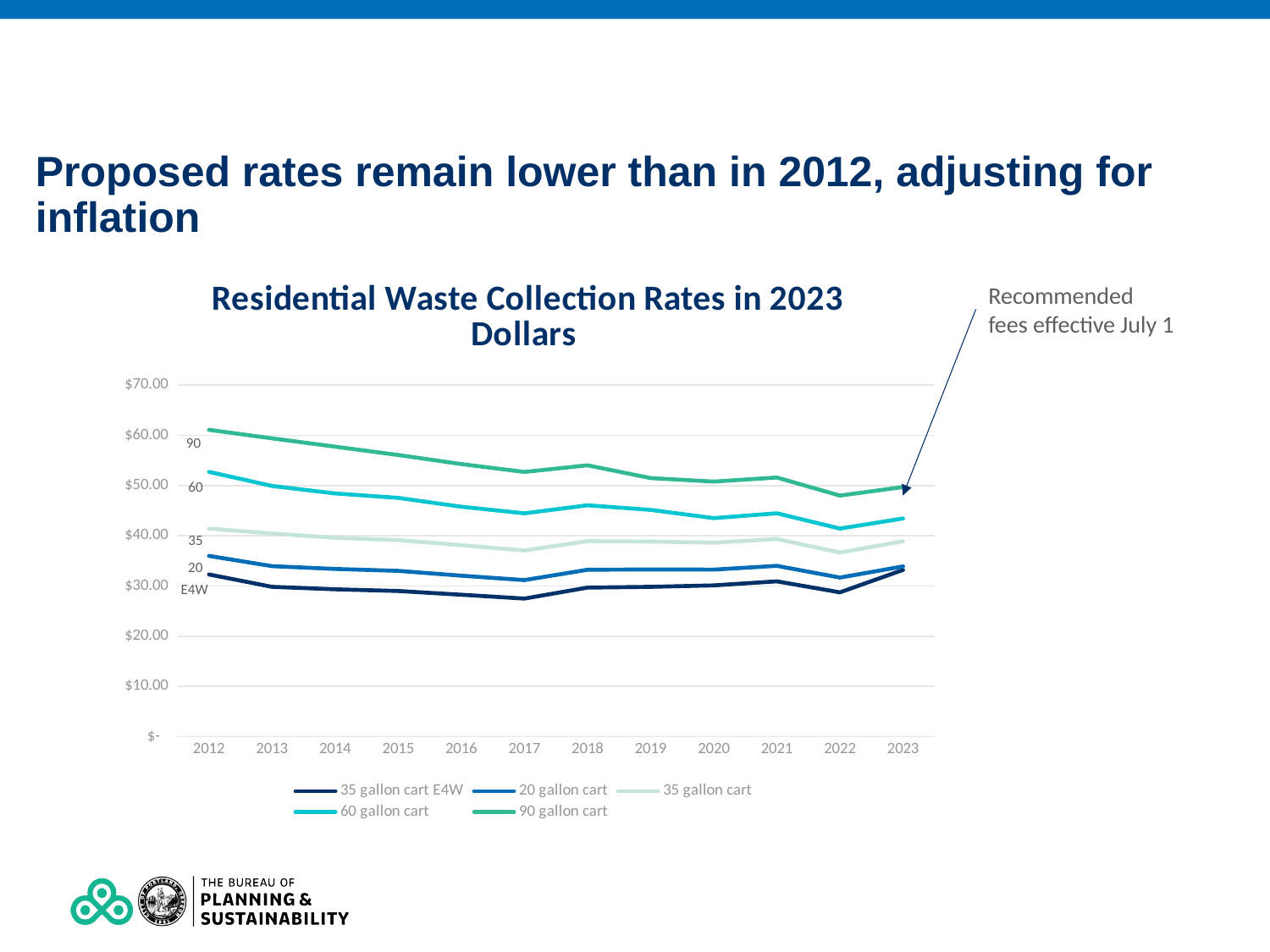

# Proposed rates remain lower than in 2012, adjusting for inflation

### Chart: Residential Waste Collection Rates in 2023 Dollars

| Category | 35 gallon cart E4W | 20 gallon cart | 35 gallon cart   | 60 gallon cart | 90 gallon cart |
|---|---|---|---|---|---|
| 2012 | 32.291177528793774 | 35.987575820426756 | 41.42755821188661 | 52.72598317876477 | 61.09518685793379 |
| 2013 | 29.830764684582697 | 33.94535291693893 | 40.46011761816963 | 49.92367055258897 | 59.387223487008306 |
| 2014 | 29.34347557305975 | 33.39085151417143 | 39.59682795720936 | 48.433598761969876 | 57.742563426526765 |
| 2015 | 29.004928978997206 | 33.00560883816923 | 39.139984622233015 | 47.54141232649427 | 56.07619602606126 |
| 2016 | 28.252557543234328 | 32.04572499116856 | 38.12787279561484 | 45.77960713024081 | 54.2815341687141 |
| 2017 | 27.493852944342773 | 31.168146655798722 | 37.059686572443596 | 44.47162388693232 | 52.70710979191979 |
| 2018 | 29.677343642649966 | 33.226386799915325 | 38.917093931392536 | 46.076370645186444 | 54.0311225494019 |
| 2019 | 29.829065089957165 | 33.28923664039219 | 38.83744274712422 | 45.16120454619515 | 51.484966345266066 |
| 2020 | 30.113495475113123 | 33.258812217194574 | 38.6175 | 43.5102149321267 | 50.7910407239819 |
| 2021 | 30.925181467501762 | 34.00061387863454 | 39.35414437208787 | 44.47986505730916 | 51.59892156456095 |
| 2022 | 28.729016505269062 | 31.670195525918178 | 36.659695650233644 | 41.43911155878846 | 48.00424330130882 |
| 2023 | 33.2 | 33.9 | 38.9 | 43.45 | 49.7 |
Recommended fees effective July 1
90
60
35
20
E4W